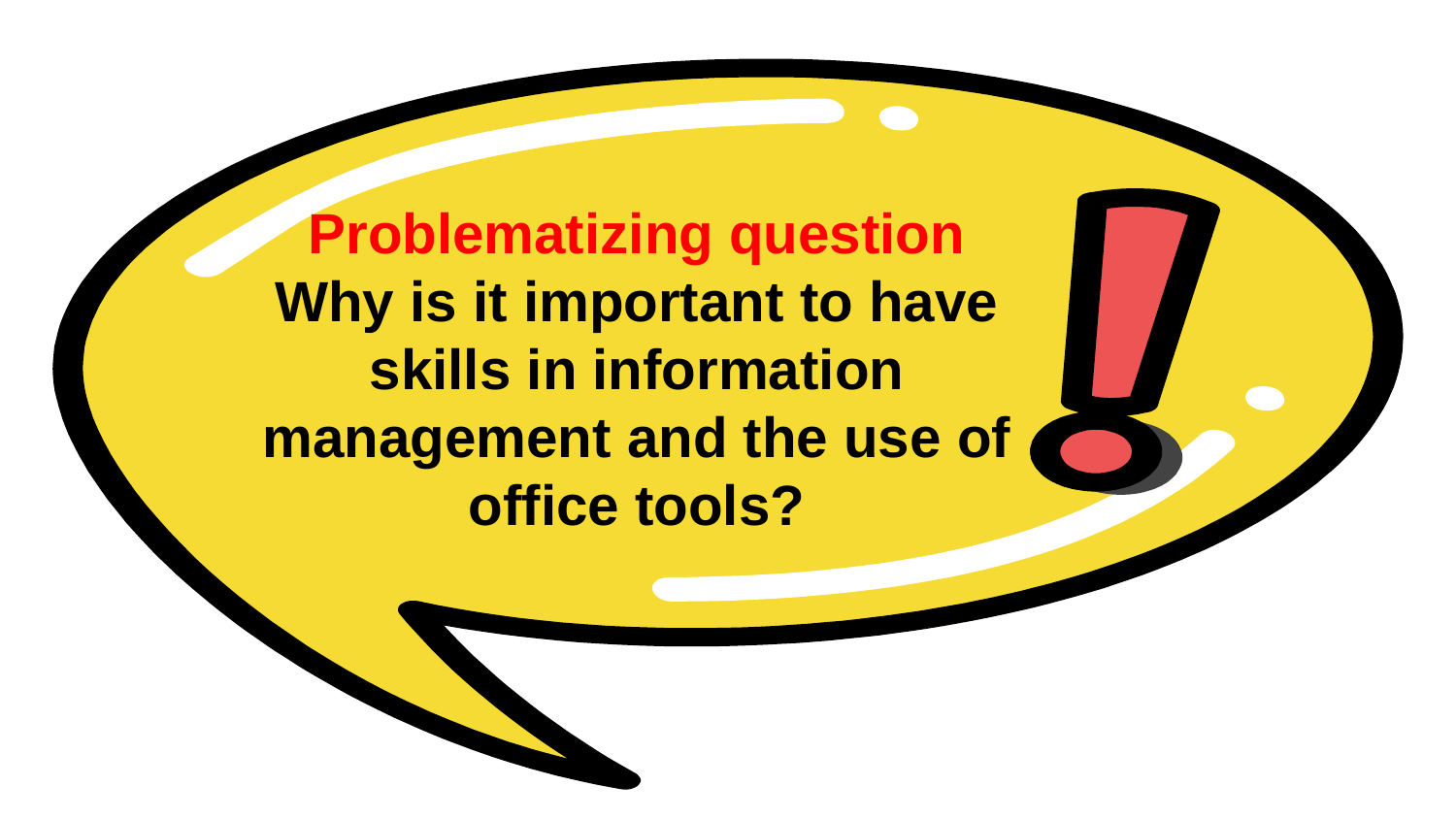

Problematizing question
Why is it important to have skills in information management and the use of office tools?